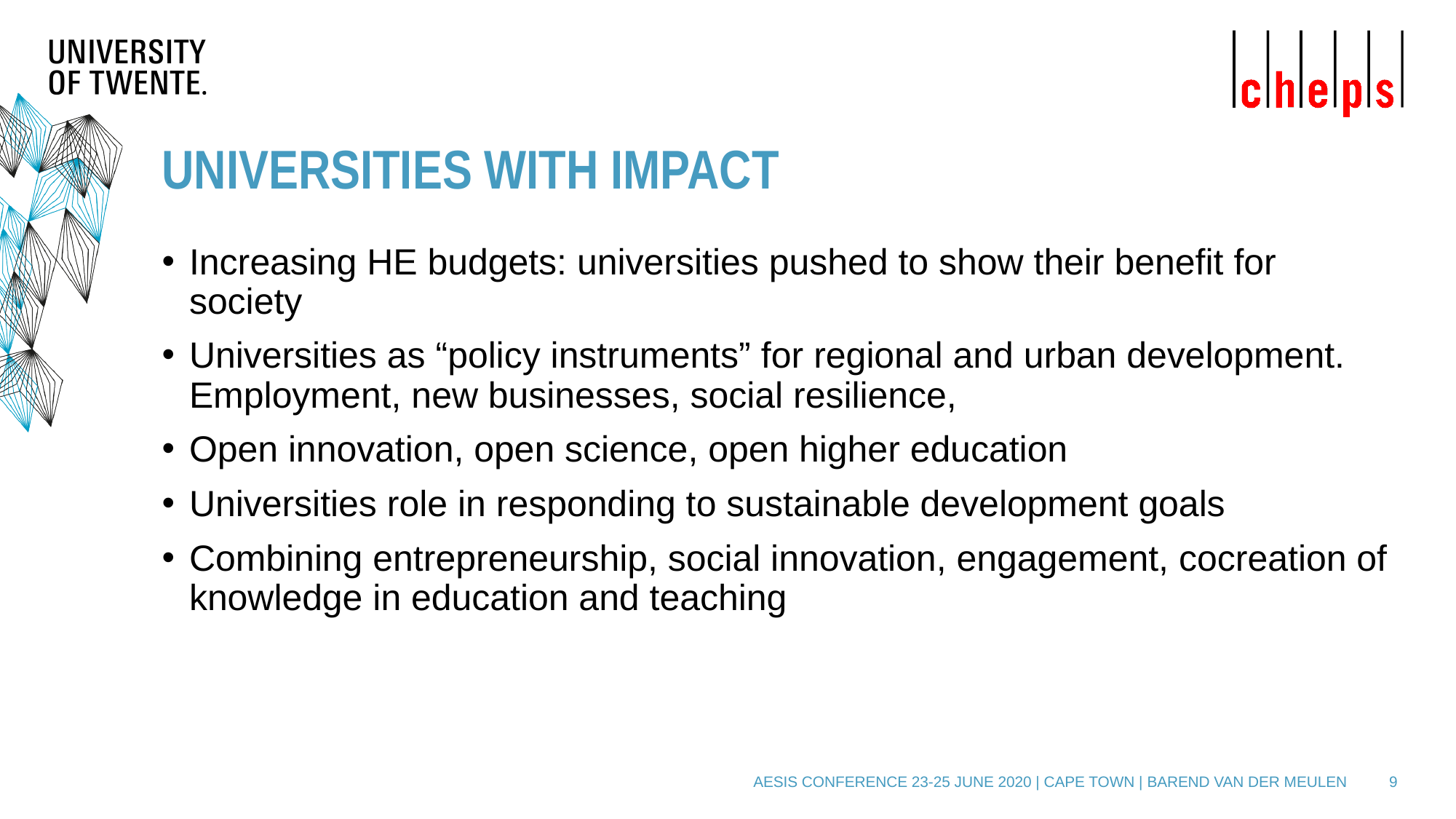

# Universities with impact
Increasing HE budgets: universities pushed to show their benefit for society
Universities as “policy instruments” for regional and urban development. Employment, new businesses, social resilience,
Open innovation, open science, open higher education
Universities role in responding to sustainable development goals
Combining entrepreneurship, social innovation, engagement, cocreation of knowledge in education and teaching

9
AESIS CONFERENCE 23-25 June 2020 | Cape Town | Barend van der Meulen